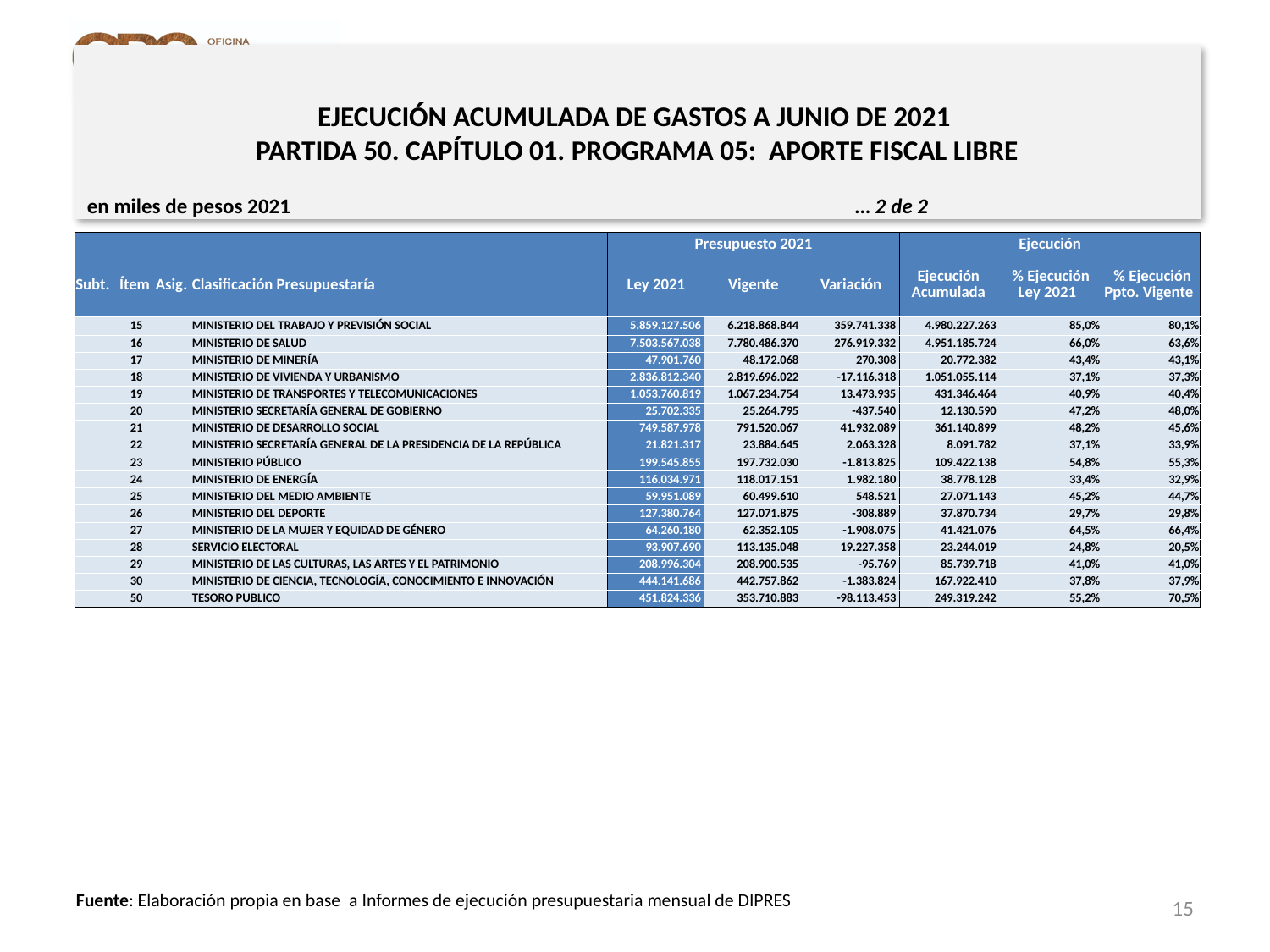

# EJECUCIÓN ACUMULADA DE GASTOS A JUNIO DE 2021 PARTIDA 50. CAPÍTULO 01. PROGRAMA 05:  APORTE FISCAL LIBRE
en miles de pesos 2021					 … 2 de 2
|  |  |  |  | Presupuesto 2021 |  |  | Ejecución |  |  |
| --- | --- | --- | --- | --- | --- | --- | --- | --- | --- |
| Subt. | Ítem | Asig. | Clasificación Presupuestaría | Ley 2021 | Vigente | Variación | Ejecución Acumulada | % Ejecución Ley 2021 | % Ejecución Ppto. Vigente |
|  | 15 |  | MINISTERIO DEL TRABAJO Y PREVISIÓN SOCIAL | 5.859.127.506 | 6.218.868.844 | 359.741.338 | 4.980.227.263 | 85,0% | 80,1% |
|  | 16 |  | MINISTERIO DE SALUD | 7.503.567.038 | 7.780.486.370 | 276.919.332 | 4.951.185.724 | 66,0% | 63,6% |
|  | 17 |  | MINISTERIO DE MINERÍA | 47.901.760 | 48.172.068 | 270.308 | 20.772.382 | 43,4% | 43,1% |
|  | 18 |  | MINISTERIO DE VIVIENDA Y URBANISMO | 2.836.812.340 | 2.819.696.022 | -17.116.318 | 1.051.055.114 | 37,1% | 37,3% |
|  | 19 |  | MINISTERIO DE TRANSPORTES Y TELECOMUNICACIONES | 1.053.760.819 | 1.067.234.754 | 13.473.935 | 431.346.464 | 40,9% | 40,4% |
|  | 20 |  | MINISTERIO SECRETARÍA GENERAL DE GOBIERNO | 25.702.335 | 25.264.795 | -437.540 | 12.130.590 | 47,2% | 48,0% |
|  | 21 |  | MINISTERIO DE DESARROLLO SOCIAL | 749.587.978 | 791.520.067 | 41.932.089 | 361.140.899 | 48,2% | 45,6% |
|  | 22 |  | MINISTERIO SECRETARÍA GENERAL DE LA PRESIDENCIA DE LA REPÚBLICA | 21.821.317 | 23.884.645 | 2.063.328 | 8.091.782 | 37,1% | 33,9% |
|  | 23 |  | MINISTERIO PÚBLICO | 199.545.855 | 197.732.030 | -1.813.825 | 109.422.138 | 54,8% | 55,3% |
|  | 24 |  | MINISTERIO DE ENERGÍA | 116.034.971 | 118.017.151 | 1.982.180 | 38.778.128 | 33,4% | 32,9% |
|  | 25 |  | MINISTERIO DEL MEDIO AMBIENTE | 59.951.089 | 60.499.610 | 548.521 | 27.071.143 | 45,2% | 44,7% |
|  | 26 |  | MINISTERIO DEL DEPORTE | 127.380.764 | 127.071.875 | -308.889 | 37.870.734 | 29,7% | 29,8% |
|  | 27 |  | MINISTERIO DE LA MUJER Y EQUIDAD DE GÉNERO | 64.260.180 | 62.352.105 | -1.908.075 | 41.421.076 | 64,5% | 66,4% |
|  | 28 |  | SERVICIO ELECTORAL | 93.907.690 | 113.135.048 | 19.227.358 | 23.244.019 | 24,8% | 20,5% |
|  | 29 |  | MINISTERIO DE LAS CULTURAS, LAS ARTES Y EL PATRIMONIO | 208.996.304 | 208.900.535 | -95.769 | 85.739.718 | 41,0% | 41,0% |
|  | 30 |  | MINISTERIO DE CIENCIA, TECNOLOGÍA, CONOCIMIENTO E INNOVACIÓN | 444.141.686 | 442.757.862 | -1.383.824 | 167.922.410 | 37,8% | 37,9% |
|  | 50 |  | TESORO PUBLICO | 451.824.336 | 353.710.883 | -98.113.453 | 249.319.242 | 55,2% | 70,5% |
15